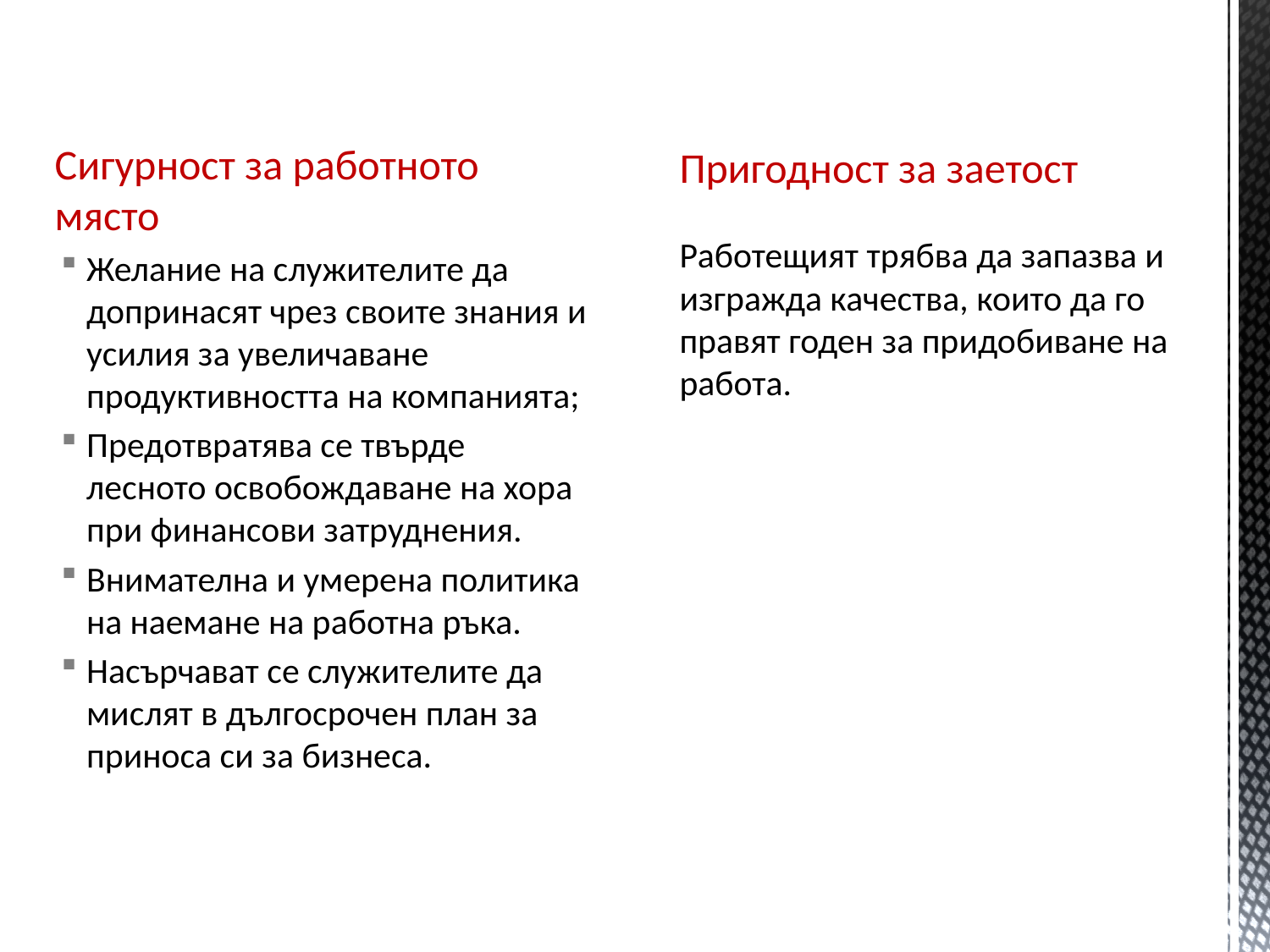

Сигурност за работното място
Желание на служителите да допринасят чрез своите знания и усилия за увеличаване продуктивността на компанията;
Предотвратява се твърде лесното освобождаване на хора при финансови затруднения.
Внимателна и умерена политика на наемане на работна ръка.
Насърчават се служителите да мислят в дългосрочен план за приноса си за бизнеса.

Пригодност за заетост

Работещият трябва да запазва и изгражда качества, които да го правят годен за придобиване на работа.